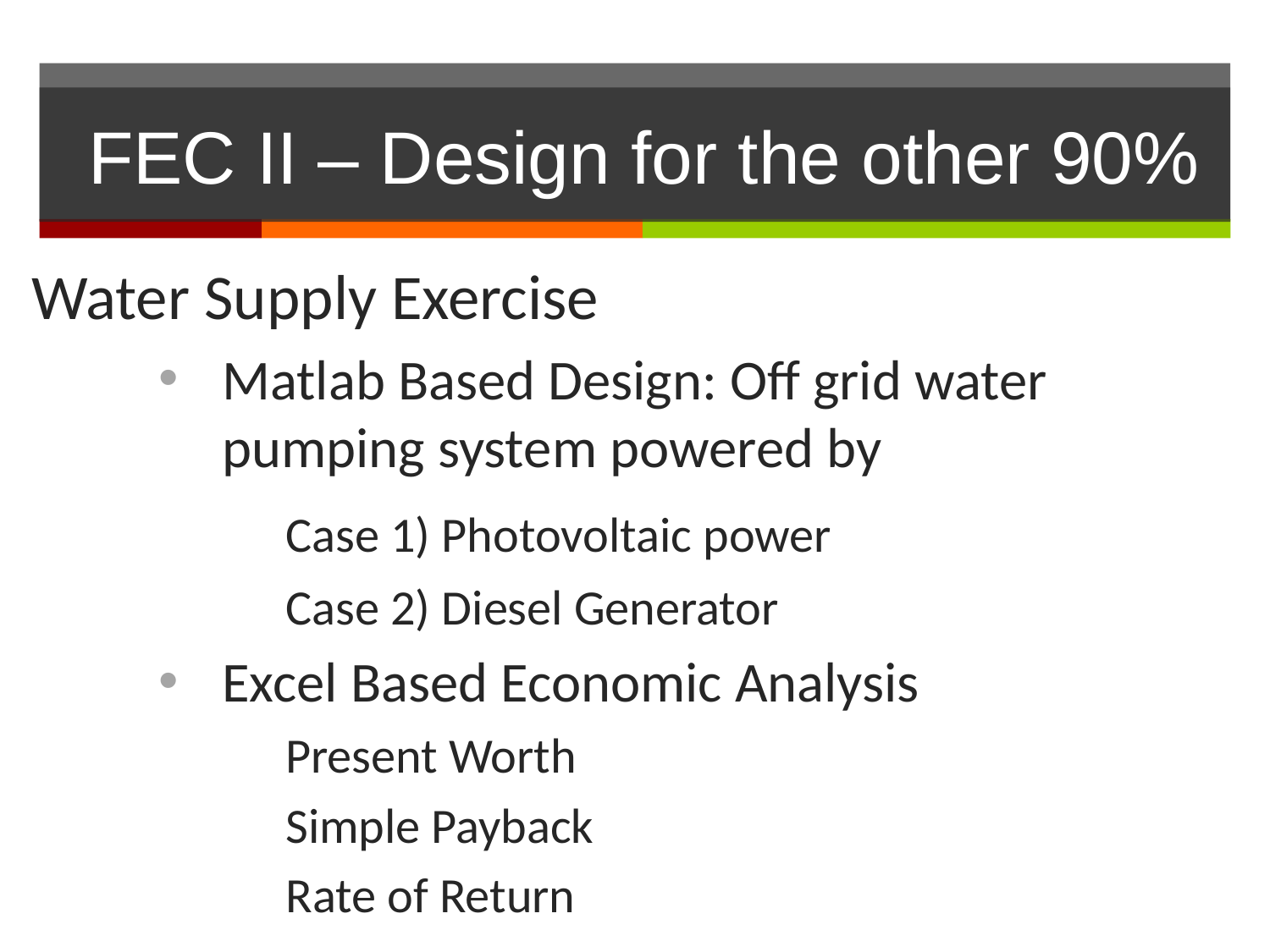

# FEC II – Design for the other 90%
Water Supply Exercise
Matlab Based Design: Off grid water pumping system powered by
	Case 1) Photovoltaic power
	Case 2) Diesel Generator
Excel Based Economic Analysis
Present Worth
Simple Payback
Rate of Return